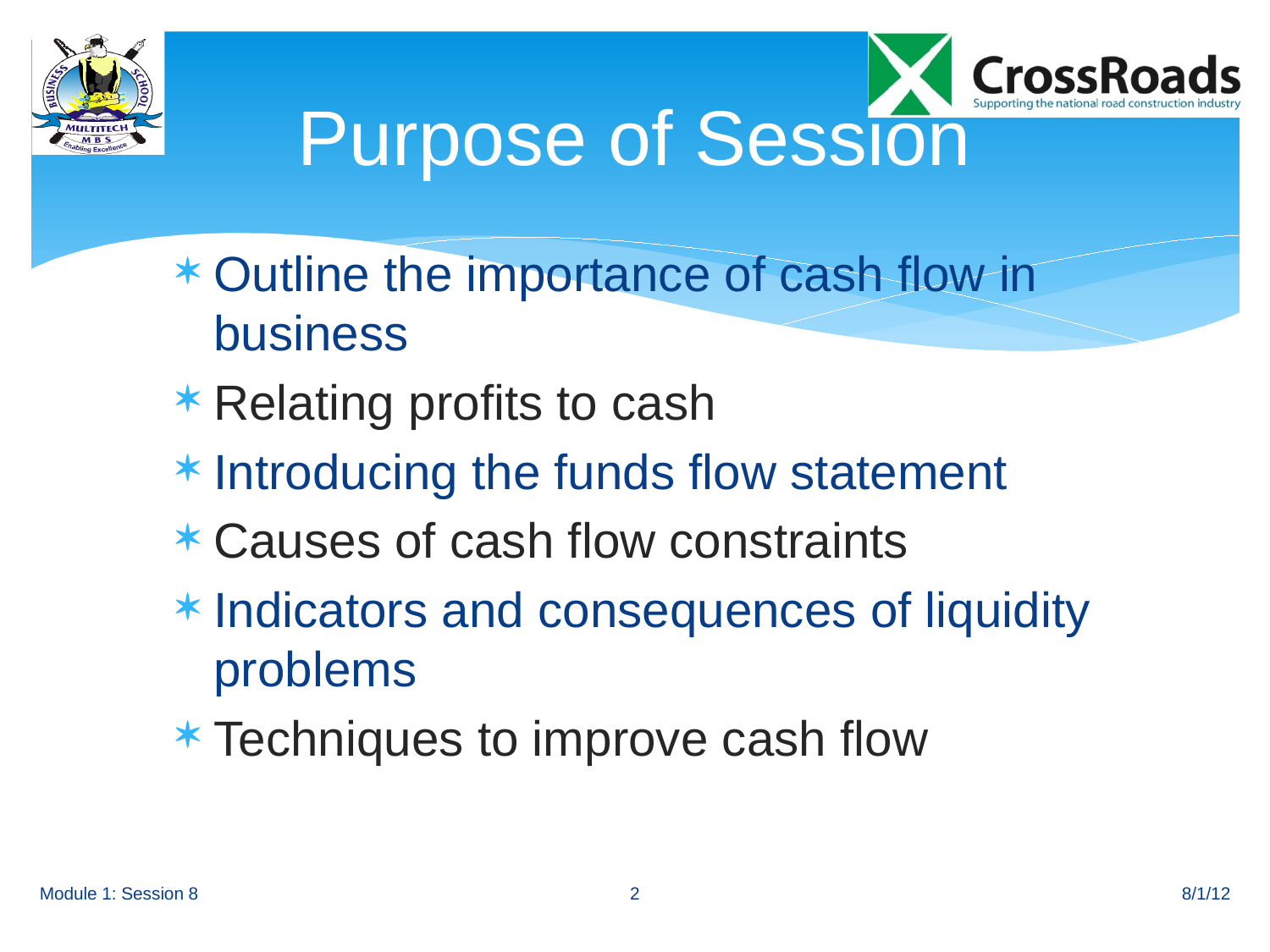

# Purpose of Session
Outline the importance of cash flow in business
Relating profits to cash
Introducing the funds flow statement
Causes of cash flow constraints
Indicators and consequences of liquidity problems
Techniques to improve cash flow

2
Module 1: Session 8
8/1/12